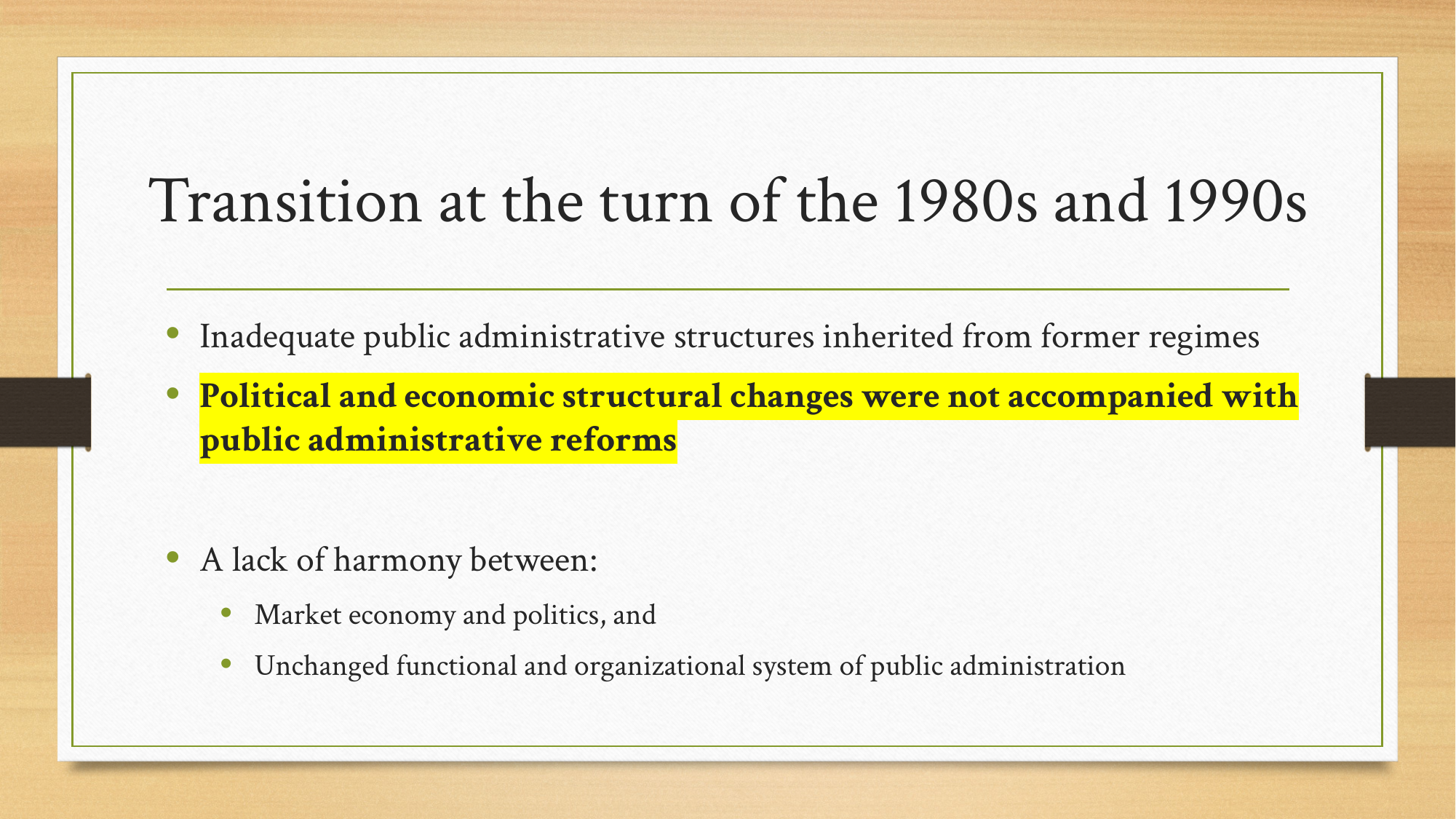

# Transition at the turn of the 1980s and 1990s
Inadequate public administrative structures inherited from former regimes
Political and economic structural changes were not accompanied with public administrative reforms

A lack of harmony between:
Market economy and politics, and
Unchanged functional and organizational system of public administration